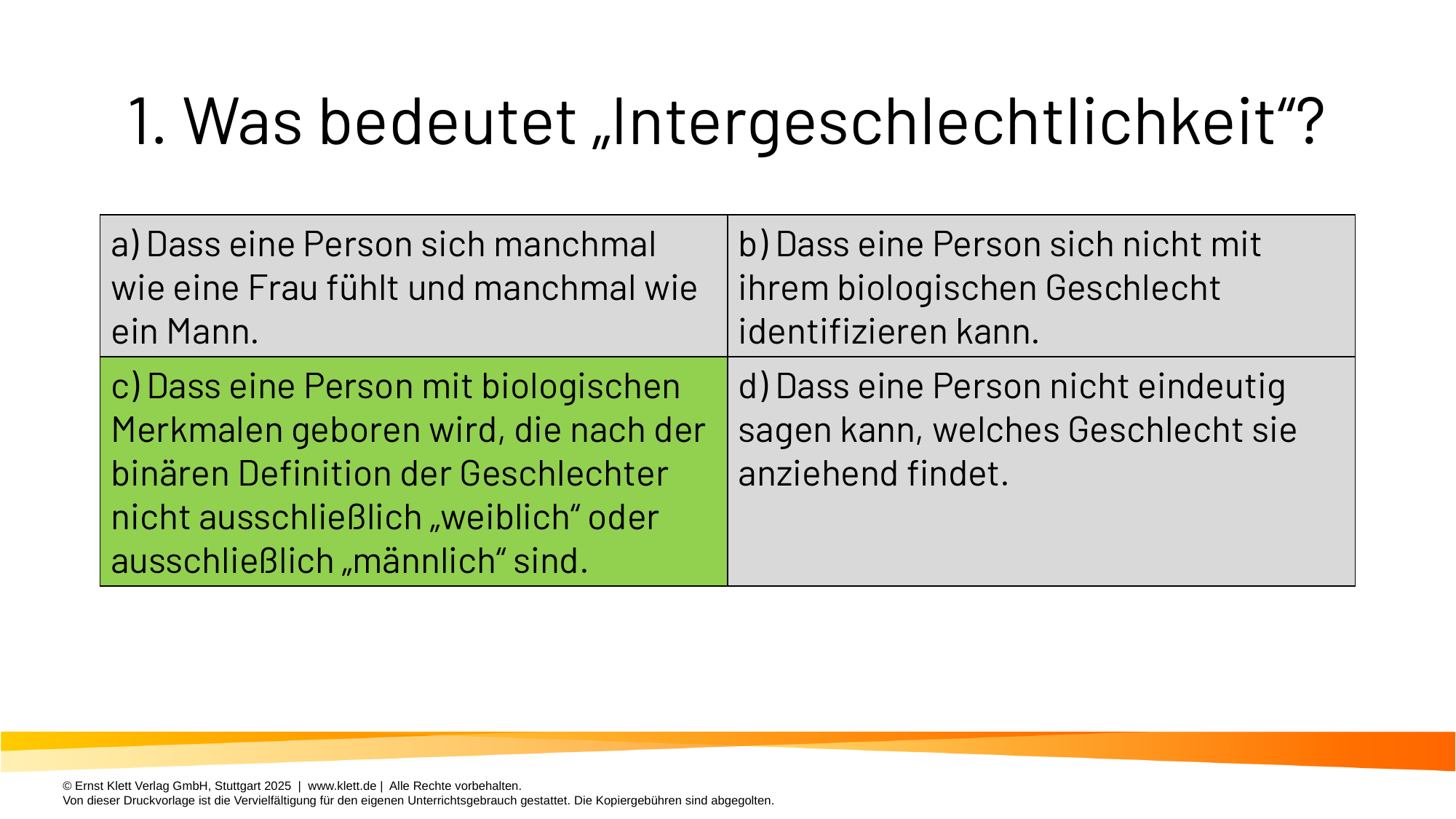

# 1. Was bedeutet „Intergeschlechtlichkeit“?
| a) Dass eine Person sich manchmal wie eine Frau fühlt und manchmal wie ein Mann. | b) Dass eine Person sich nicht mit ihrem biologischen Geschlecht identifizieren kann. |
| --- | --- |
| c) Dass eine Person mit biologischen Merkmalen geboren wird, die nach der binären Definition der Geschlechter nicht ausschließlich „weiblich“ oder ausschließlich „männlich“ sind. | d) Dass eine Person nicht eindeutig sagen kann, welches Geschlecht sie anziehend findet. |